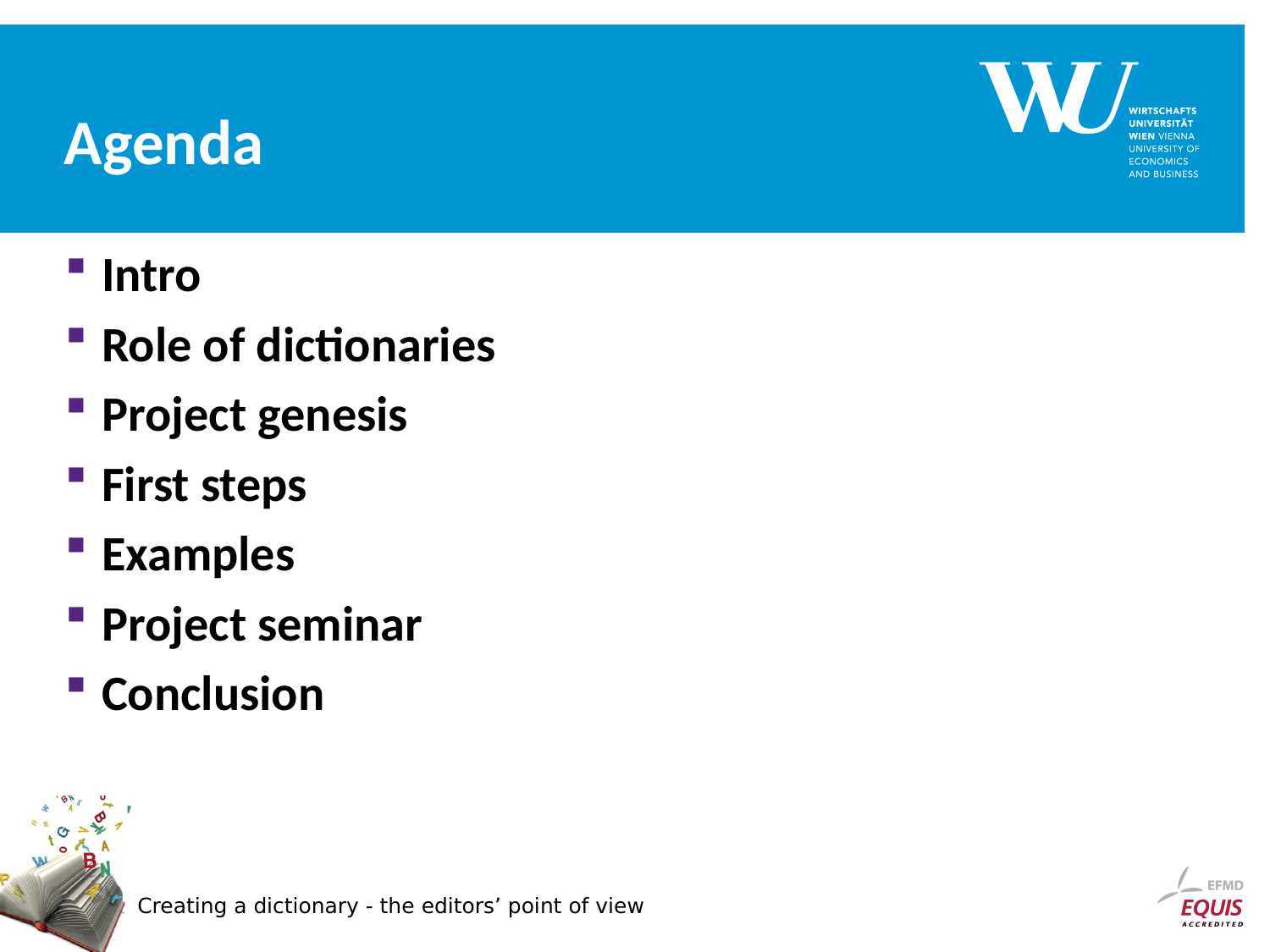

# Agenda
Intro
Role of dictionaries
Project genesis
First steps
Examples
Project seminar
Conclusion